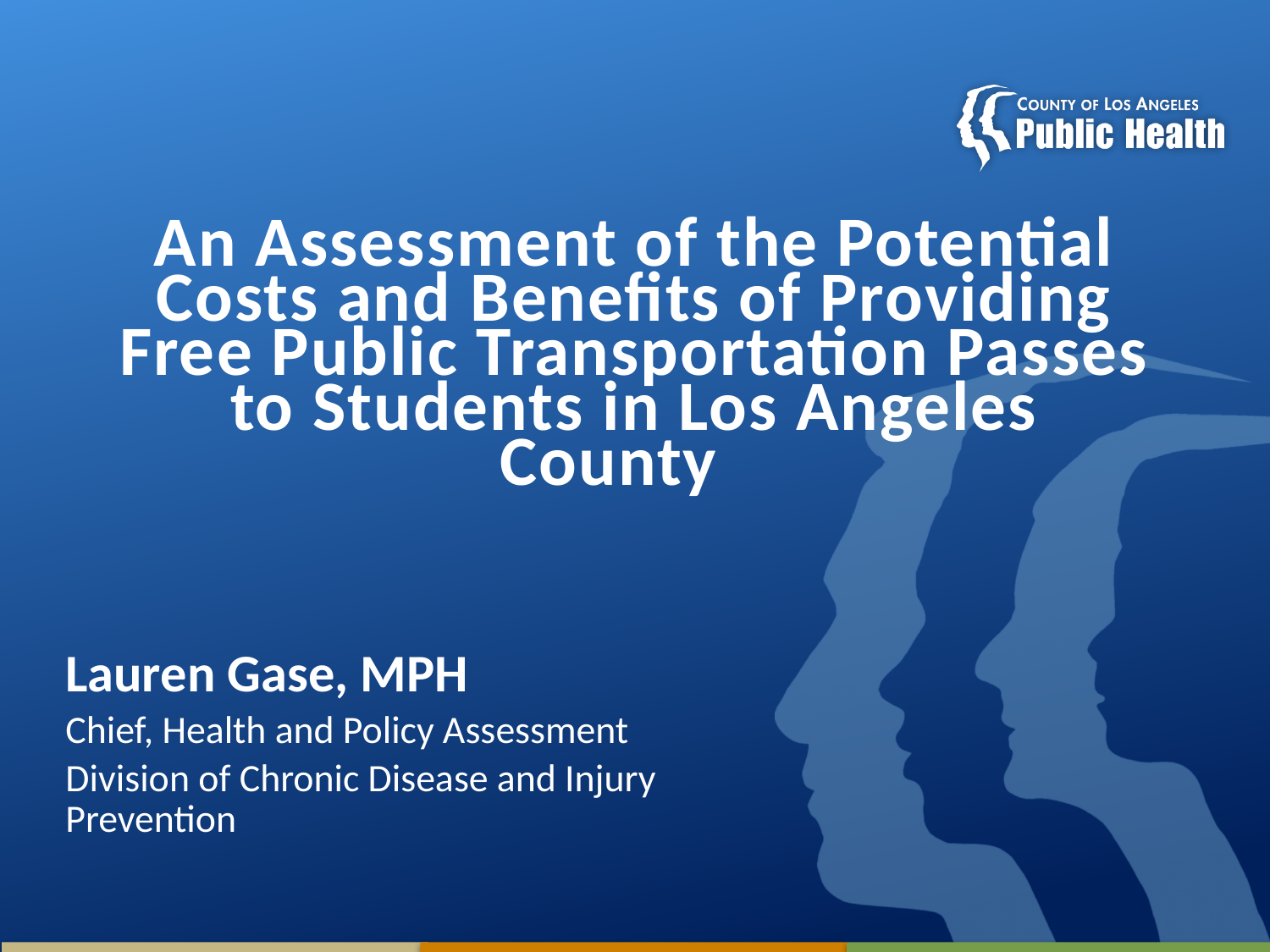

# An Assessment of the Potential Costs and Benefits of Providing Free Public Transportation Passes to Students in Los Angeles County
Lauren Gase, MPH
Chief, Health and Policy Assessment
Division of Chronic Disease and Injury Prevention